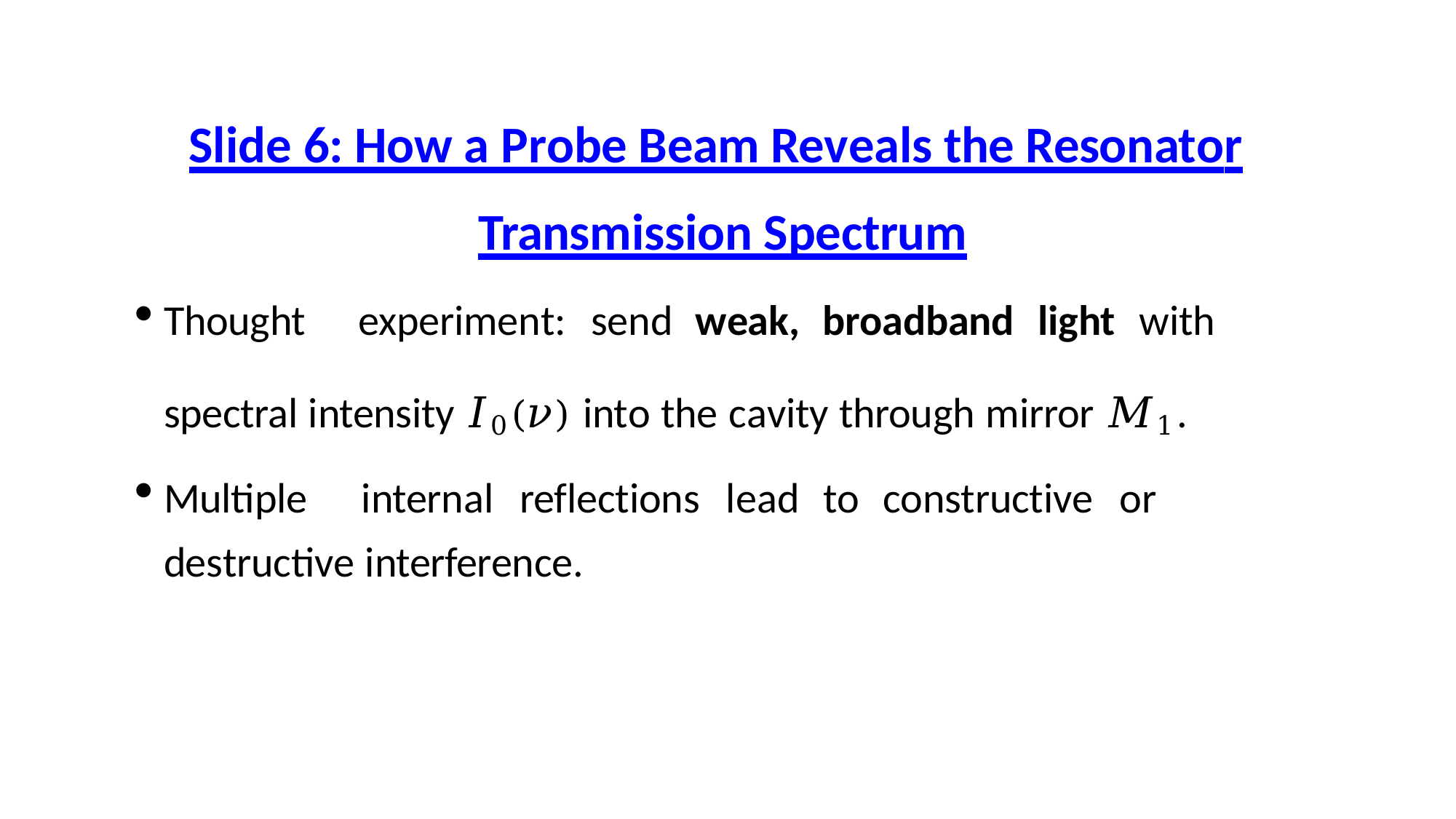

# Slide 6: How a Probe Beam Reveals the Resonator
Transmission Spectrum
Thought	experiment:	send	weak,	broadband	light	with	spectral intensity 𝐼0(𝜈) into the cavity through mirror 𝑀1.
Multiple	internal	reflections	lead	to	constructive	or	destructive interference.